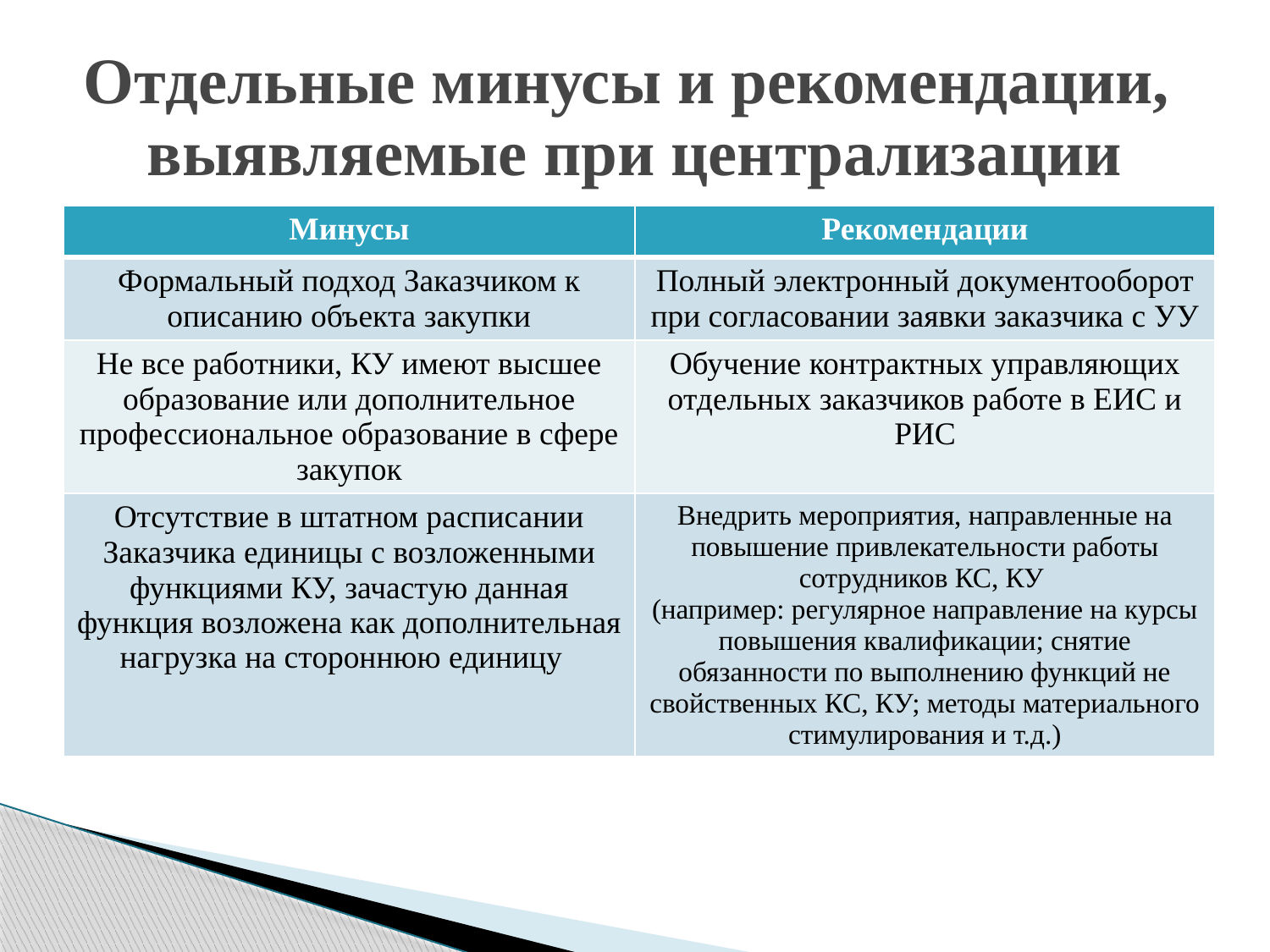

# Отдельные минусы и рекомендации, выявляемые при централизации
| Минусы | Рекомендации |
| --- | --- |
| Формальный подход Заказчиком к описанию объекта закупки | Полный электронный документооборот при согласовании заявки заказчика с УУ |
| Не все работники, КУ имеют высшее образование или дополнительное профессиональное образование в сфере закупок | Обучение контрактных управляющих отдельных заказчиков работе в ЕИС и РИС |
| Отсутствие в штатном расписании Заказчика единицы с возложенными функциями КУ, зачастую данная функция возложена как дополнительная нагрузка на стороннюю единицу | Внедрить мероприятия, направленные на повышение привлекательности работы сотрудников КС, КУ (например: регулярное направление на курсы повышения квалификации; снятие обязанности по выполнению функций не свойственных КС, КУ; методы материального стимулирования и т.д.) |